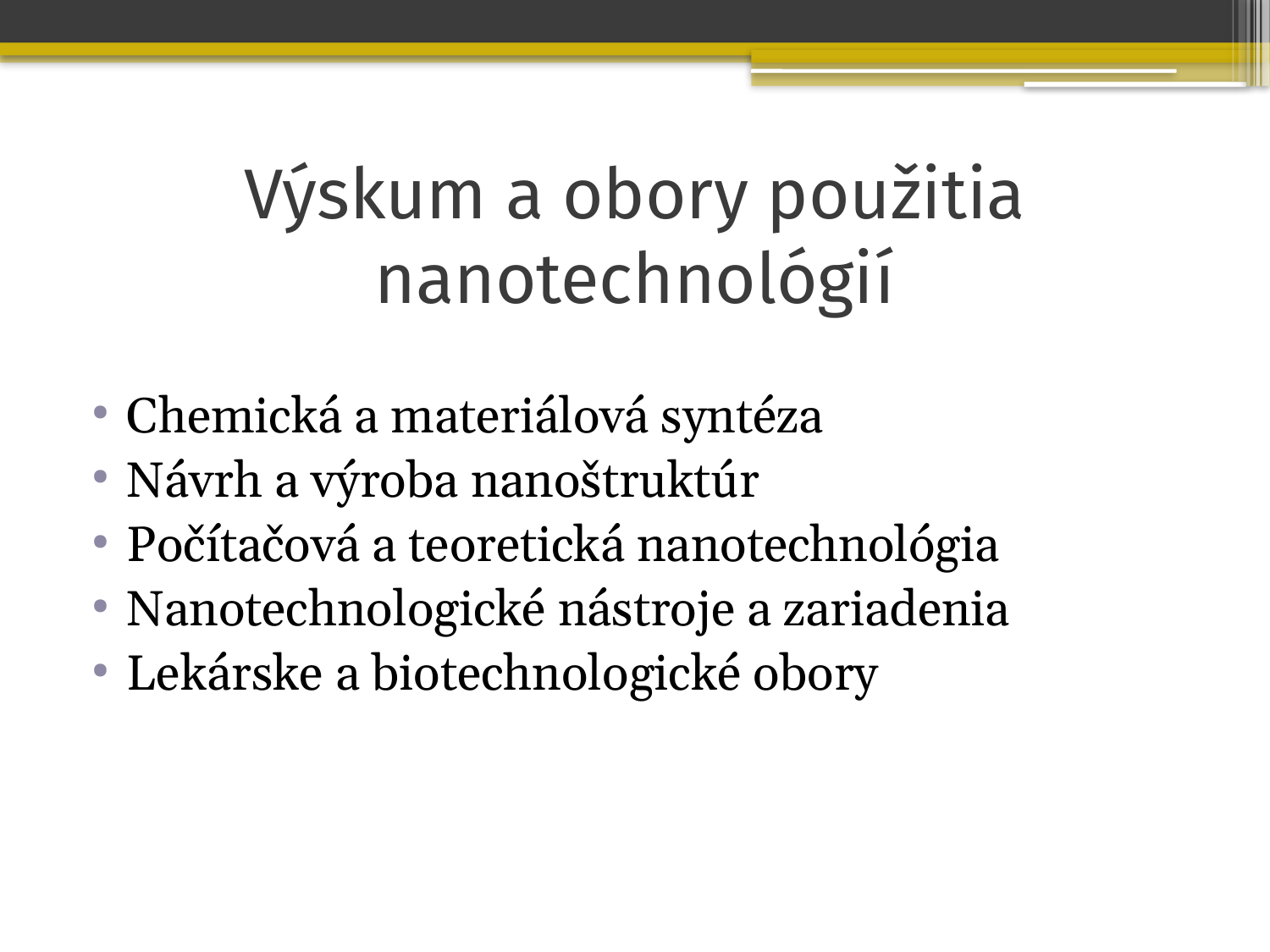

# Výskum a obory použitia nanotechnológií

Chemická a materiálová syntéza
Návrh a výroba nanoštruktúr
Počítačová a teoretická nanotechnológia
Nanotechnologické nástroje a zariadenia
Lekárske a biotechnologické obory